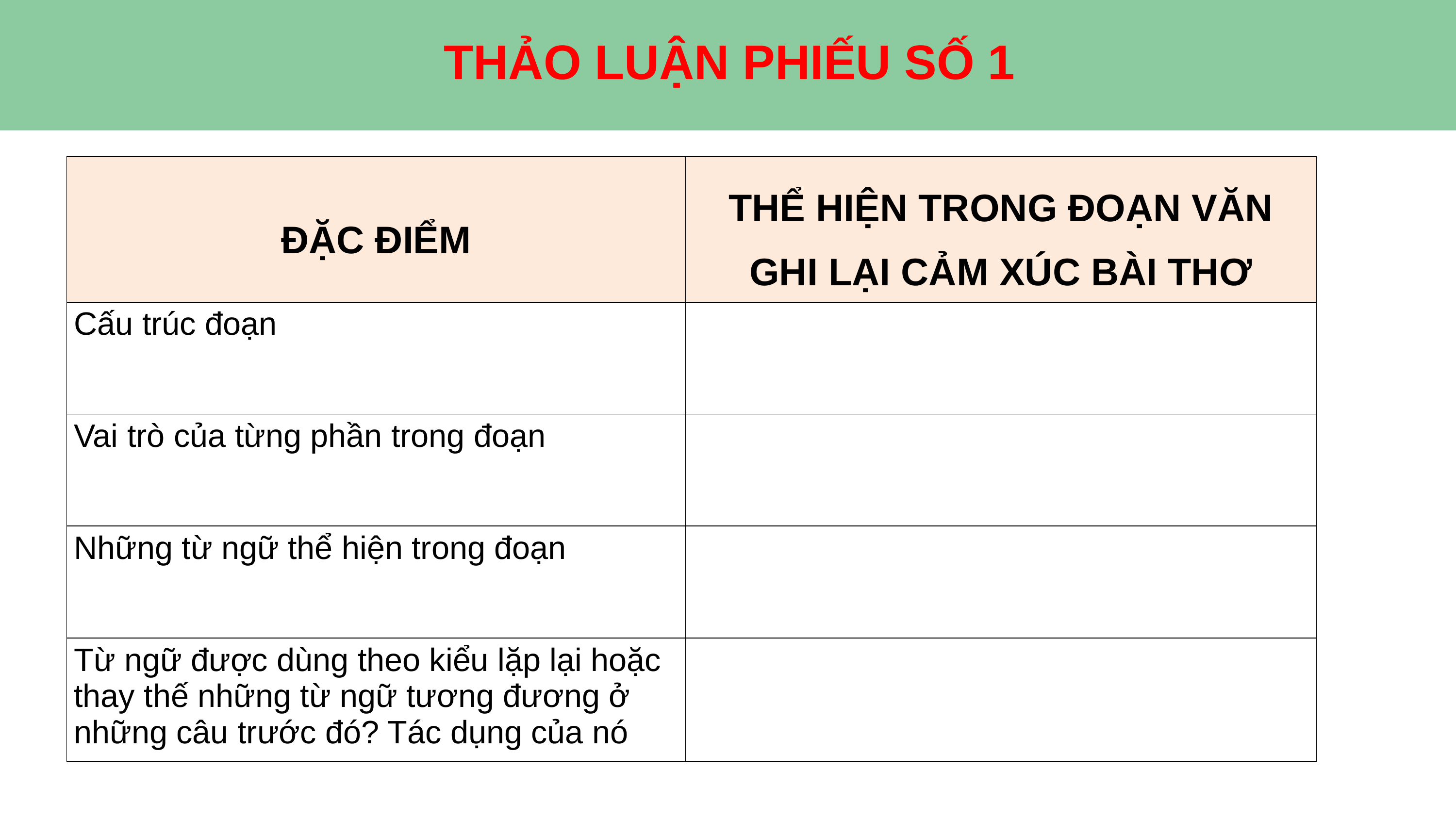

THẢO LUẬN PHIẾU SỐ 1
| ĐẶC ĐIỂM | THỂ HIỆN TRONG ĐOẠN VĂN GHI LẠI CẢM XÚC BÀI THƠ |
| --- | --- |
| Cấu trúc đoạn |  |
| Vai trò của từng phần trong đoạn |  |
| Những từ ngữ thể hiện trong đoạn |  |
| Từ ngữ được dùng theo kiểu lặp lại hoặc thay thế những từ ngữ tương đương ở những câu trước đó? Tác dụng của nó |  |